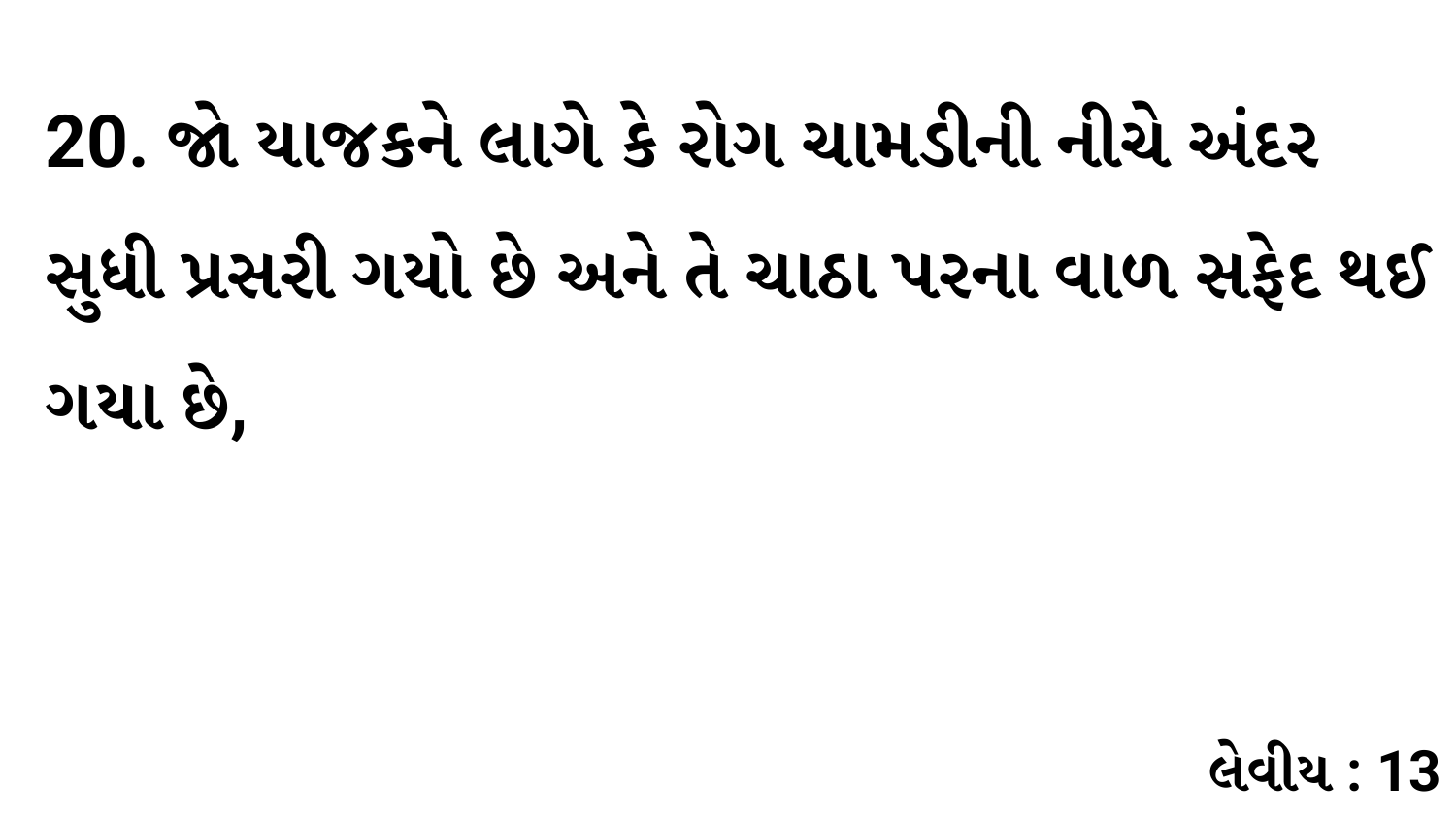

20. જો યાજકને લાગે કે રોગ ચામડીની નીચે અંદર સુધી પ્રસરી ગયો છે અને તે ચાઠા પરના વાળ સફેદ થઈ ગયા છે,
લેવીય : 13